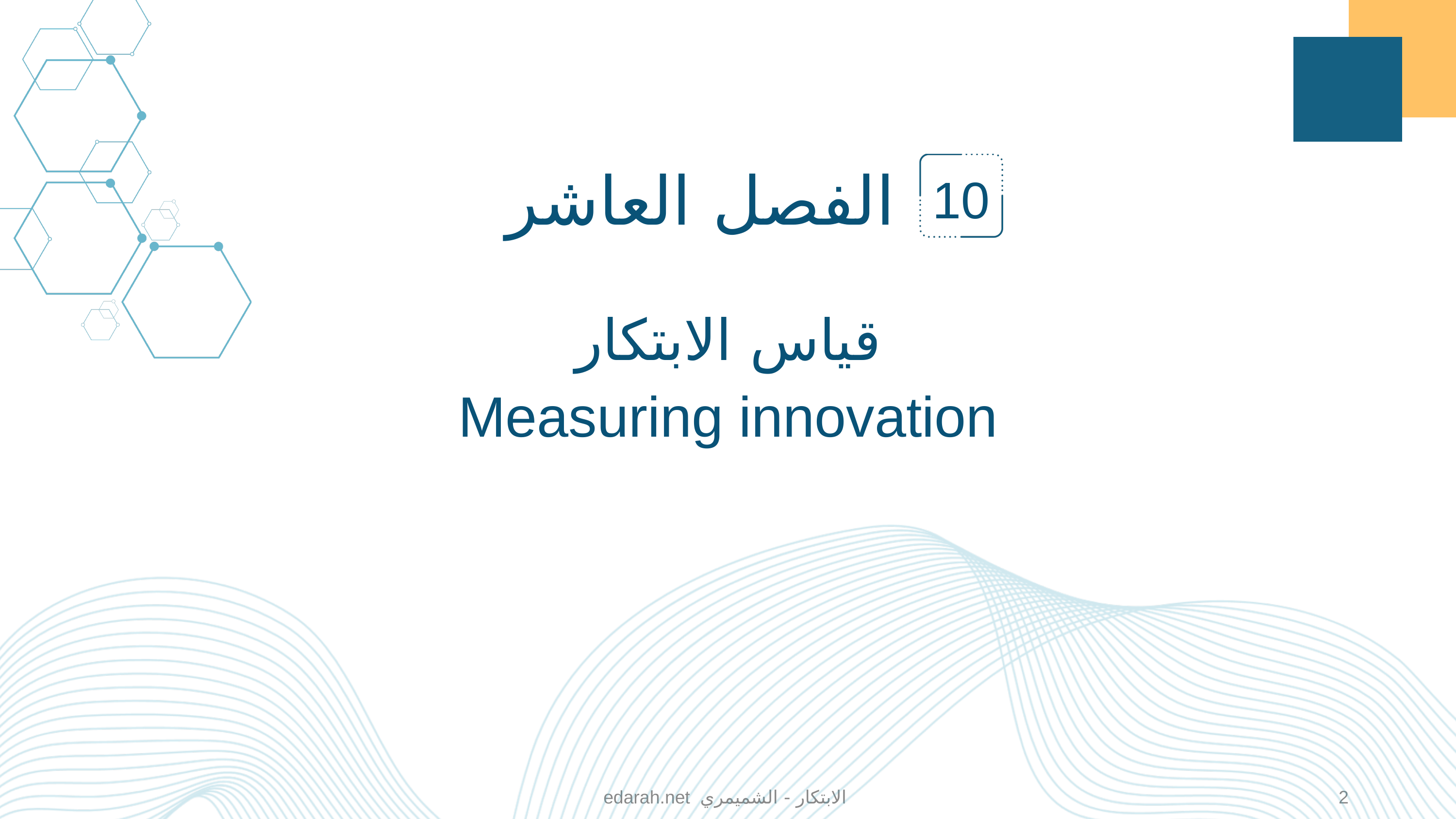

الفصل العاشر
10
قياس الابتكار
Measuring innovation

edarah.net  الابتكار - الشميمري
2